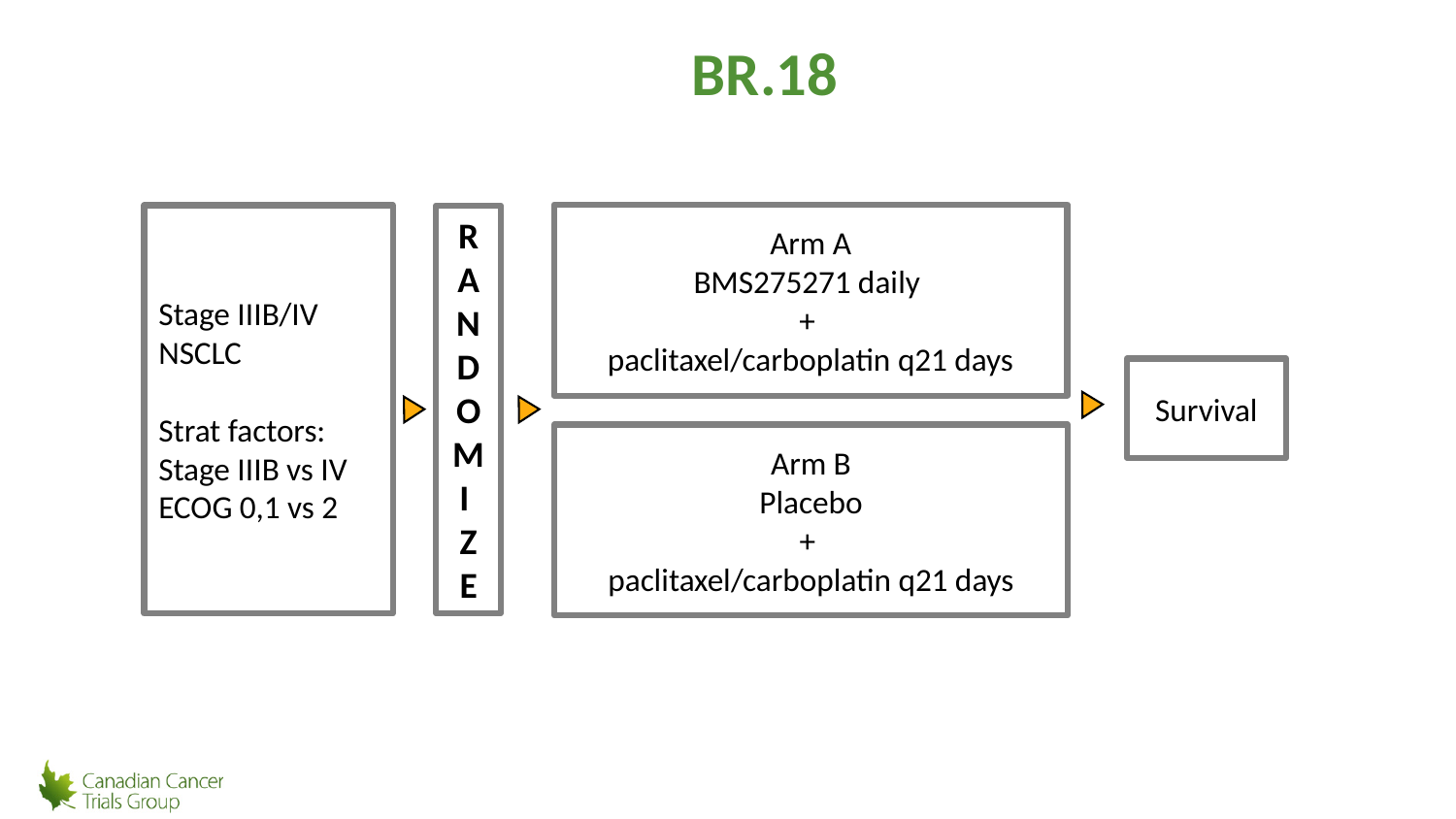

# BR.18
Arm A
BMS275271 daily
+
paclitaxel/carboplatin q21 days
Stage IIIB/IV NSCLC

Strat factors:
Stage IIIB vs IV
ECOG 0,1 vs 2
R A N DOM I  Z E
Survival

Arm B
Placebo
+
paclitaxel/carboplatin q21 days